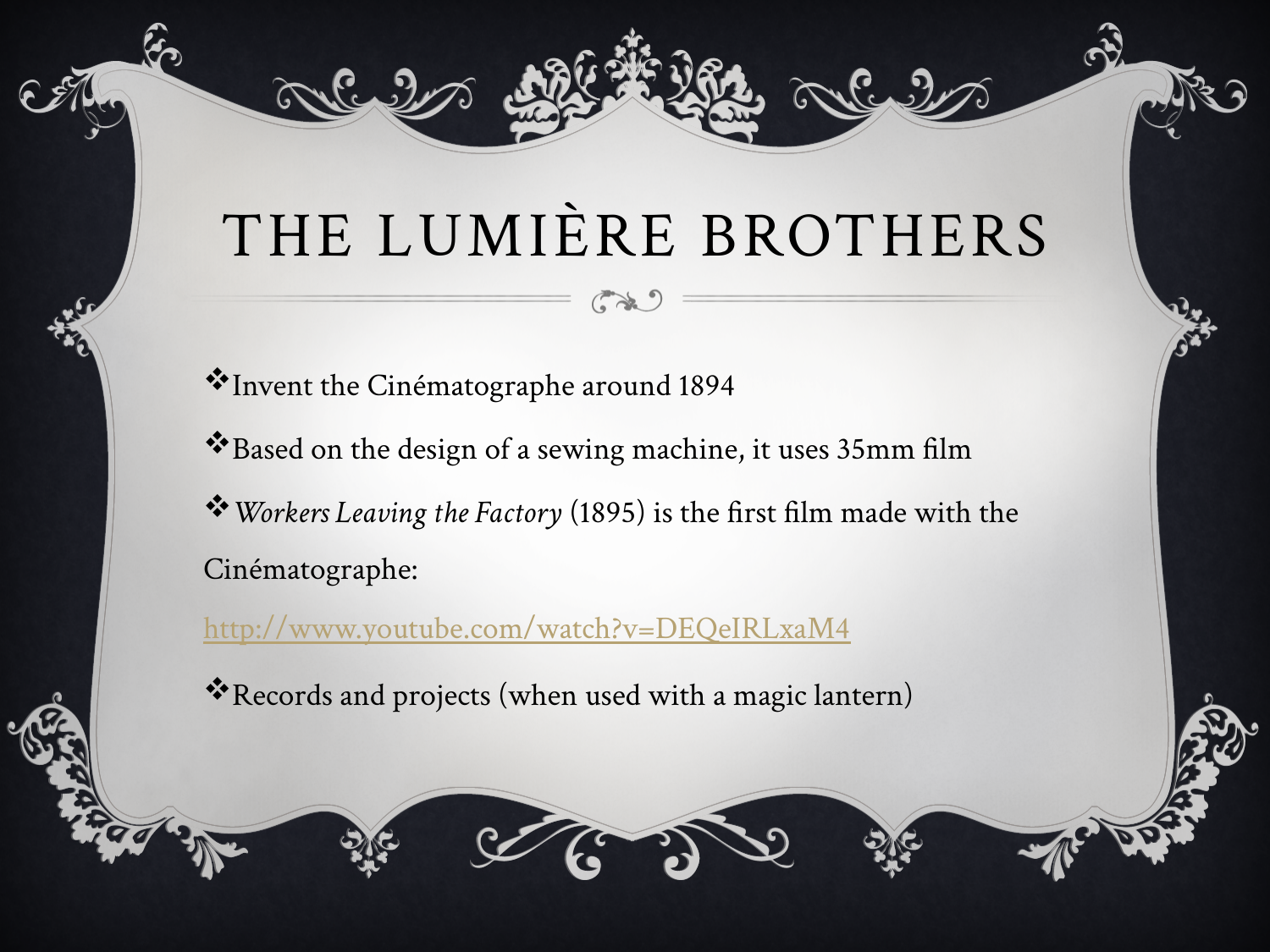

# The Lumière Brothers
Invent the Cinématographe around 1894
Based on the design of a sewing machine, it uses 35mm film
Workers Leaving the Factory (1895) is the first film made with the Cinématographe: http://www.youtube.com/watch?v=DEQeIRLxaM4
Records and projects (when used with a magic lantern)